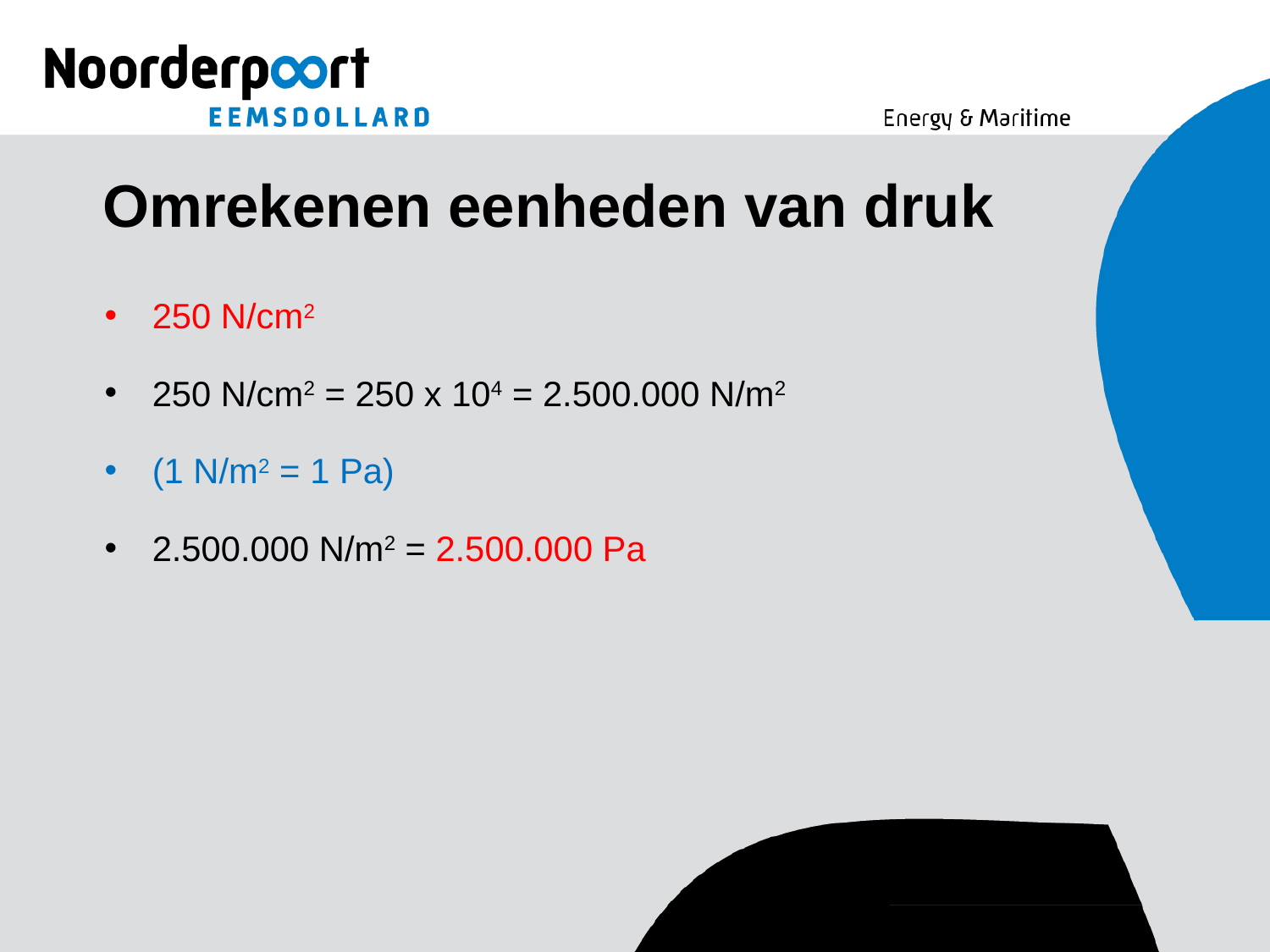

# Omrekenen eenheden van druk
250 N/cm2

250 N/cm2 = 250 x 104 = 2.500.000 N/m2

(1 N/m2 = 1 Pa)

2.500.000 N/m2 = 2.500.000 Pa